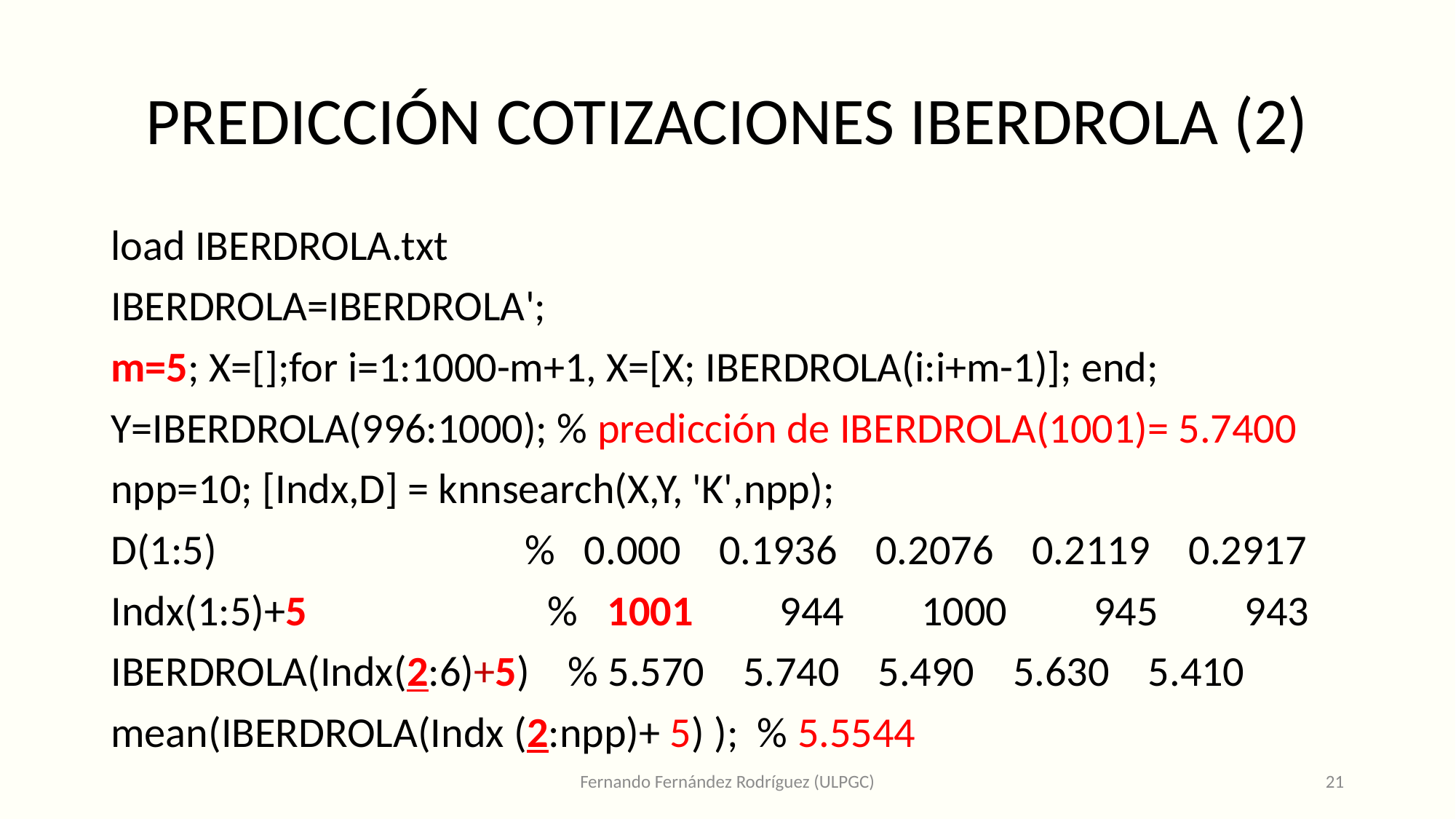

# PREDICCIÓN COTIZACIONES IBERDROLA (2)
load IBERDROLA.txt
IBERDROLA=IBERDROLA';
m=5; X=[];for i=1:1000-m+1, X=[X; IBERDROLA(i:i+m-1)]; end;
Y=IBERDROLA(996:1000); % predicción de IBERDROLA(1001)= 5.7400
npp=10; [Indx,D] = knnsearch(X,Y, 'K',npp);
D(1:5)                                %   0.000    0.1936    0.2076    0.2119    0.2917
Indx(1:5)+5                         %   1001         944        1000         945         943
IBERDROLA(Indx(2:6)+5)    % 5.570    5.740    5.490    5.630    5.410
mean(IBERDROLA(Indx (2:npp)+ 5) );  % 5.5544

Fernando Fernández Rodríguez (ULPGC)
21